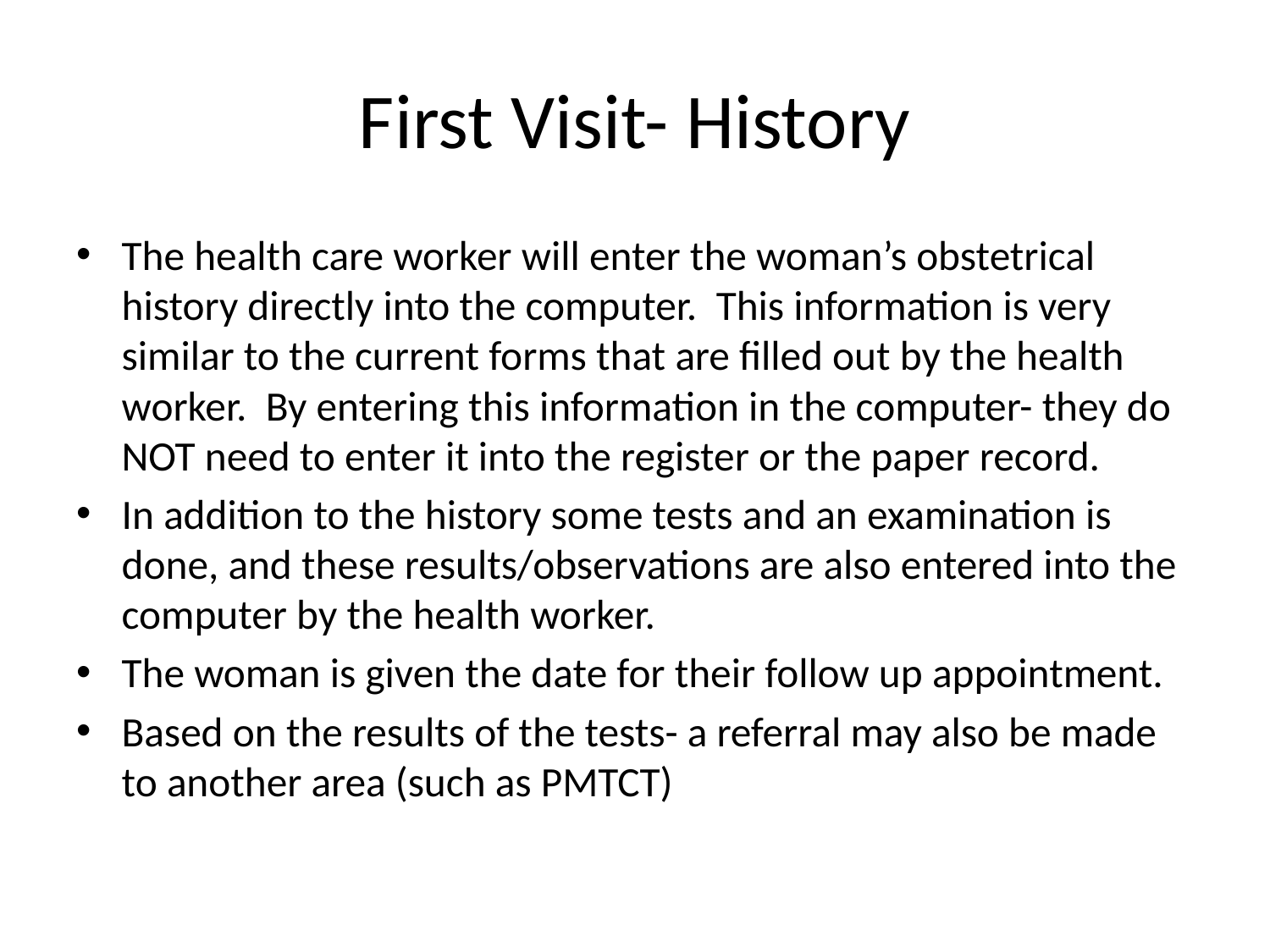

# First Visit- History
The health care worker will enter the woman’s obstetrical history directly into the computer.  This information is very similar to the current forms that are filled out by the health worker.  By entering this information in the computer- they do NOT need to enter it into the register or the paper record.
In addition to the history some tests and an examination is done, and these results/observations are also entered into the computer by the health worker.
The woman is given the date for their follow up appointment.
Based on the results of the tests- a referral may also be made to another area (such as PMTCT)